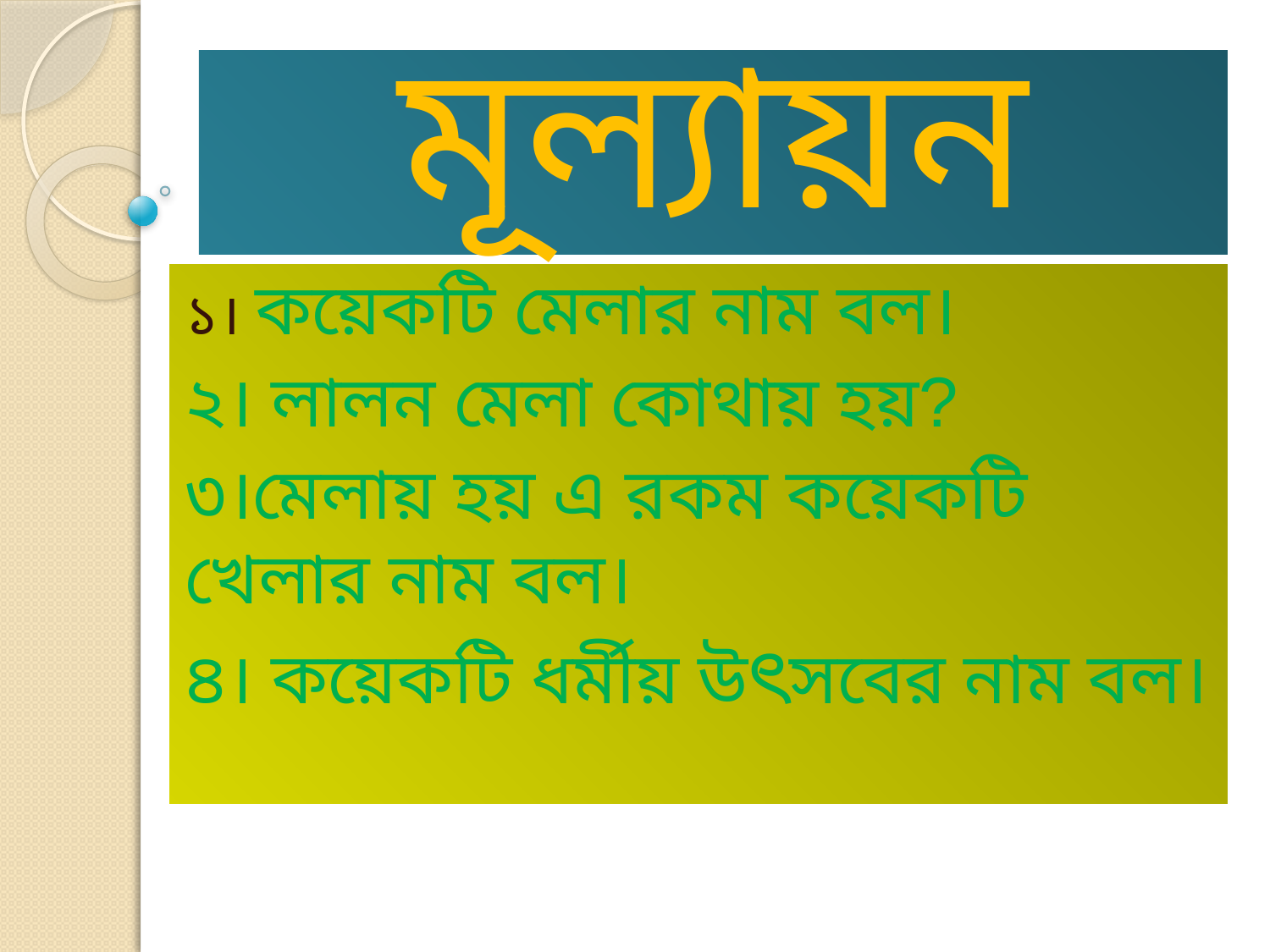

# মূল্যায়ন
১। কয়েকটি মেলার নাম বল।
২। লালন মেলা কোথায় হয়?
৩।মেলায় হয় এ রকম কয়েকটি খেলার নাম বল।
৪। কয়েকটি ধর্মীয় উৎসবের নাম বল।